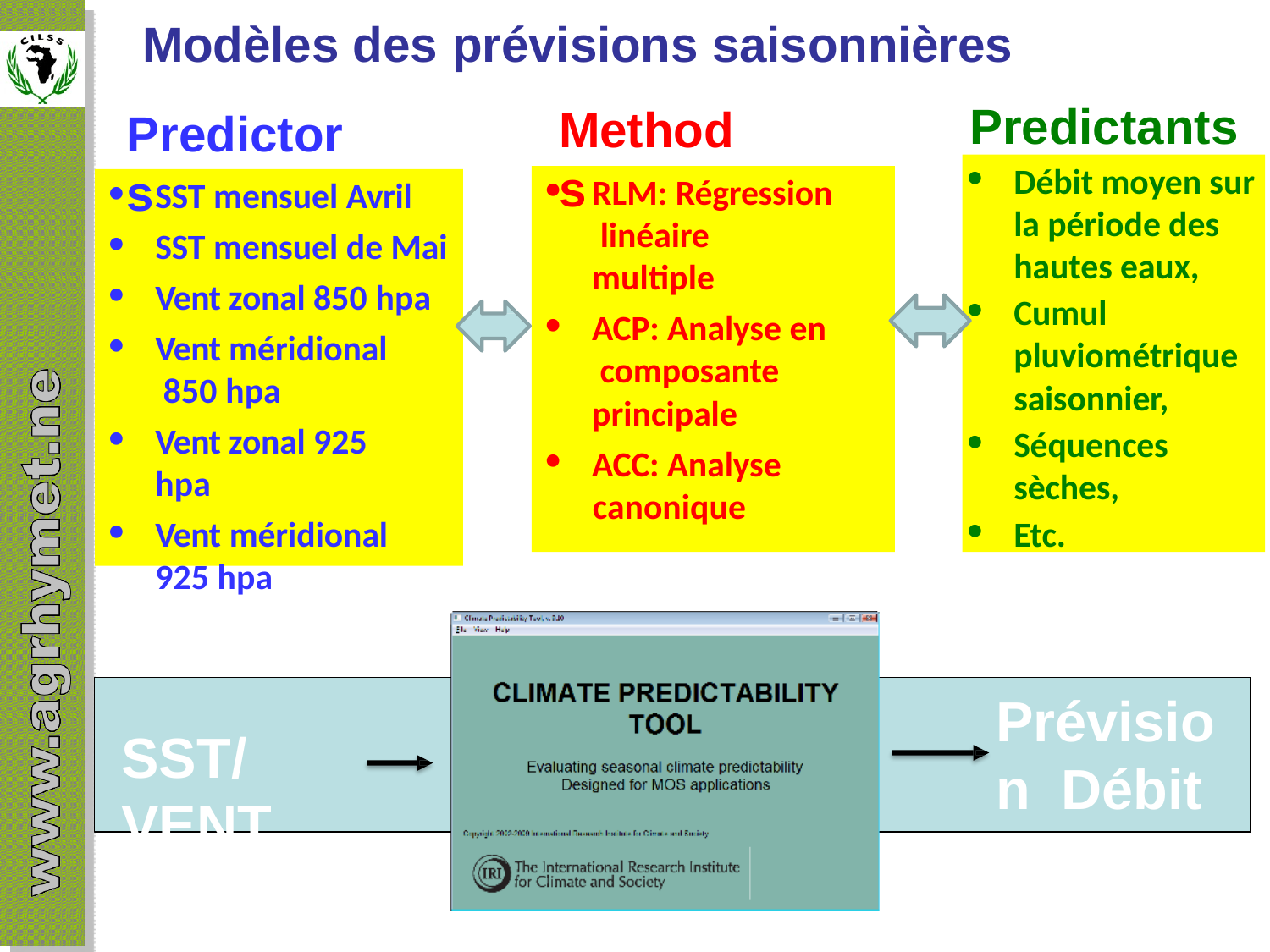

# Modèles des prévisions saisonnières

Predictants
Débit moyen sur la période des hautes eaux,
Cumul pluviométrique saisonnier,
Séquences sèches,
Etc.
Methods
Predictors

SST mensuel Avril
SST mensuel de Mai
Vent zonal 850 hpa
Vent méridional  850 hpa
Vent zonal 925 hpa
Vent méridional
925 hpa

RLM: Régression  linéaire multiple
ACP: Analyse en  composante  principale
ACC: Analyse
canonique

Prévision  Débit
SST/VENT